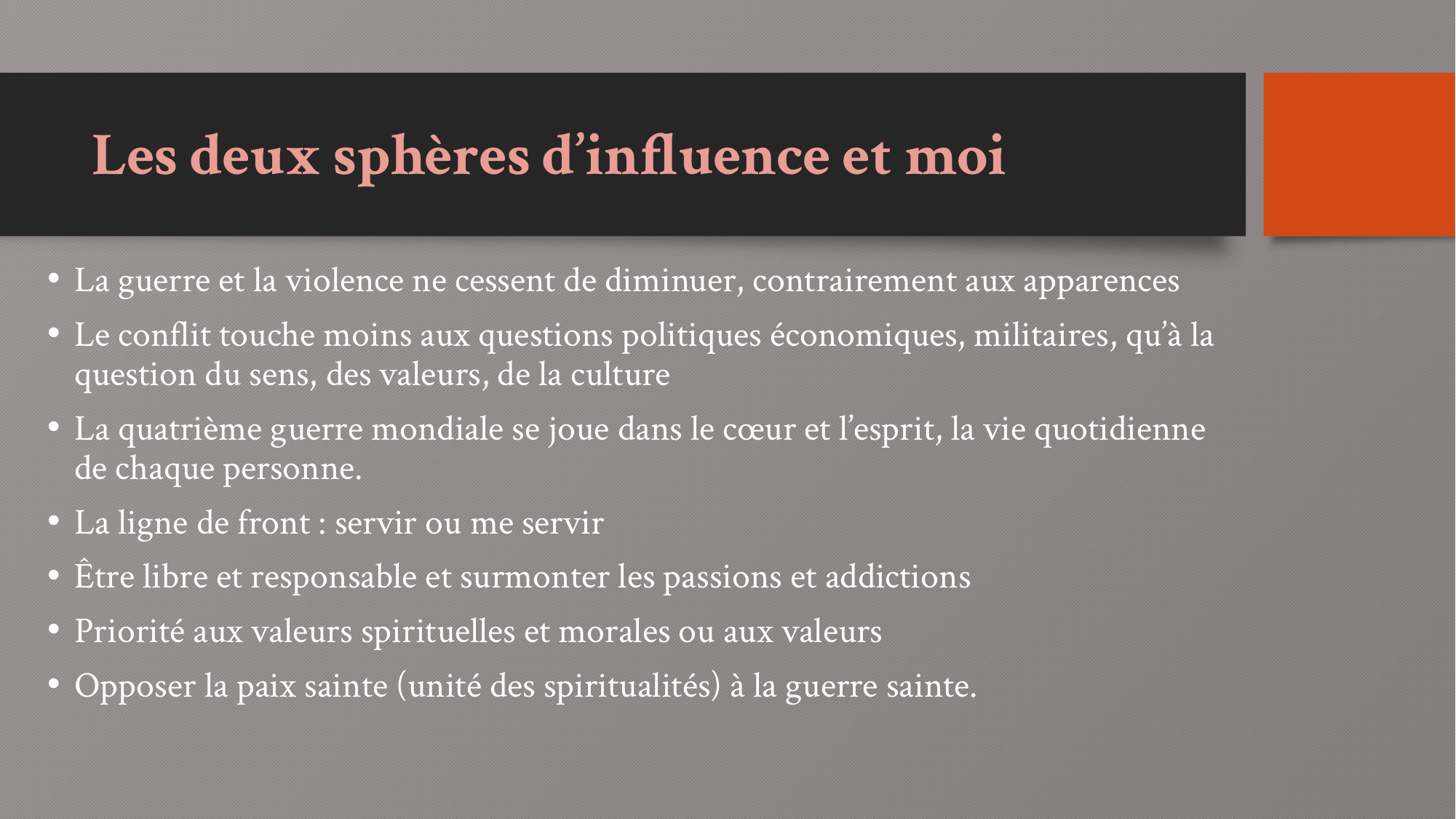

# Les deux sphères d’influence et moi
La guerre et la violence ne cessent de diminuer, contrairement aux apparences
Le conflit touche moins aux questions politiques économiques, militaires, qu’à la question du sens, des valeurs, de la culture
La quatrième guerre mondiale se joue dans le cœur et l’esprit, la vie quotidienne de chaque personne.
La ligne de front : servir ou me servir
Être libre et responsable et surmonter les passions et addictions
Priorité aux valeurs spirituelles et morales ou aux valeurs
Opposer la paix sainte (unité des spiritualités) à la guerre sainte.